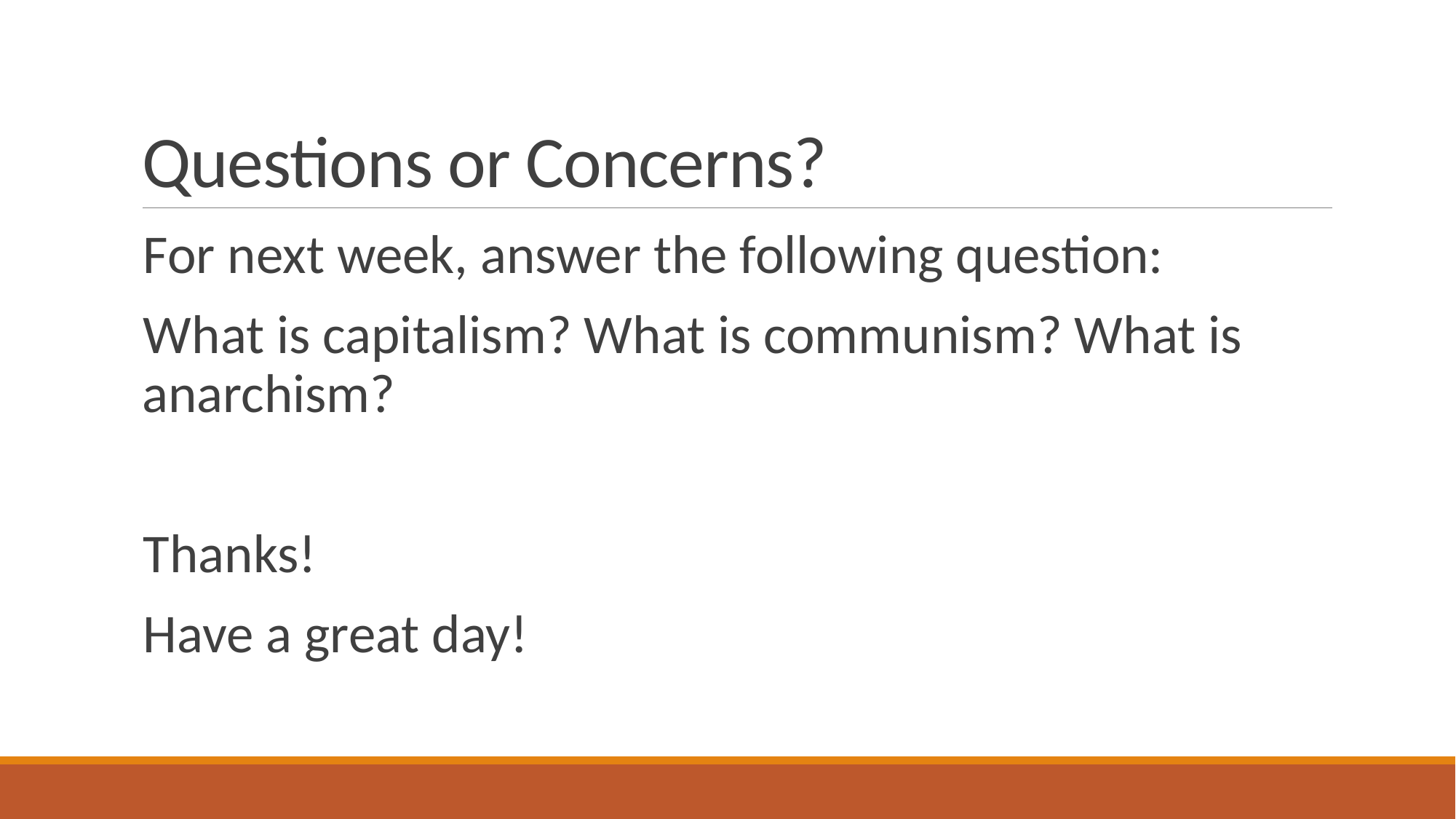

# Questions or Concerns?
For next week, answer the following question:
What is capitalism? What is communism? What is anarchism?

Thanks!
Have a great day!